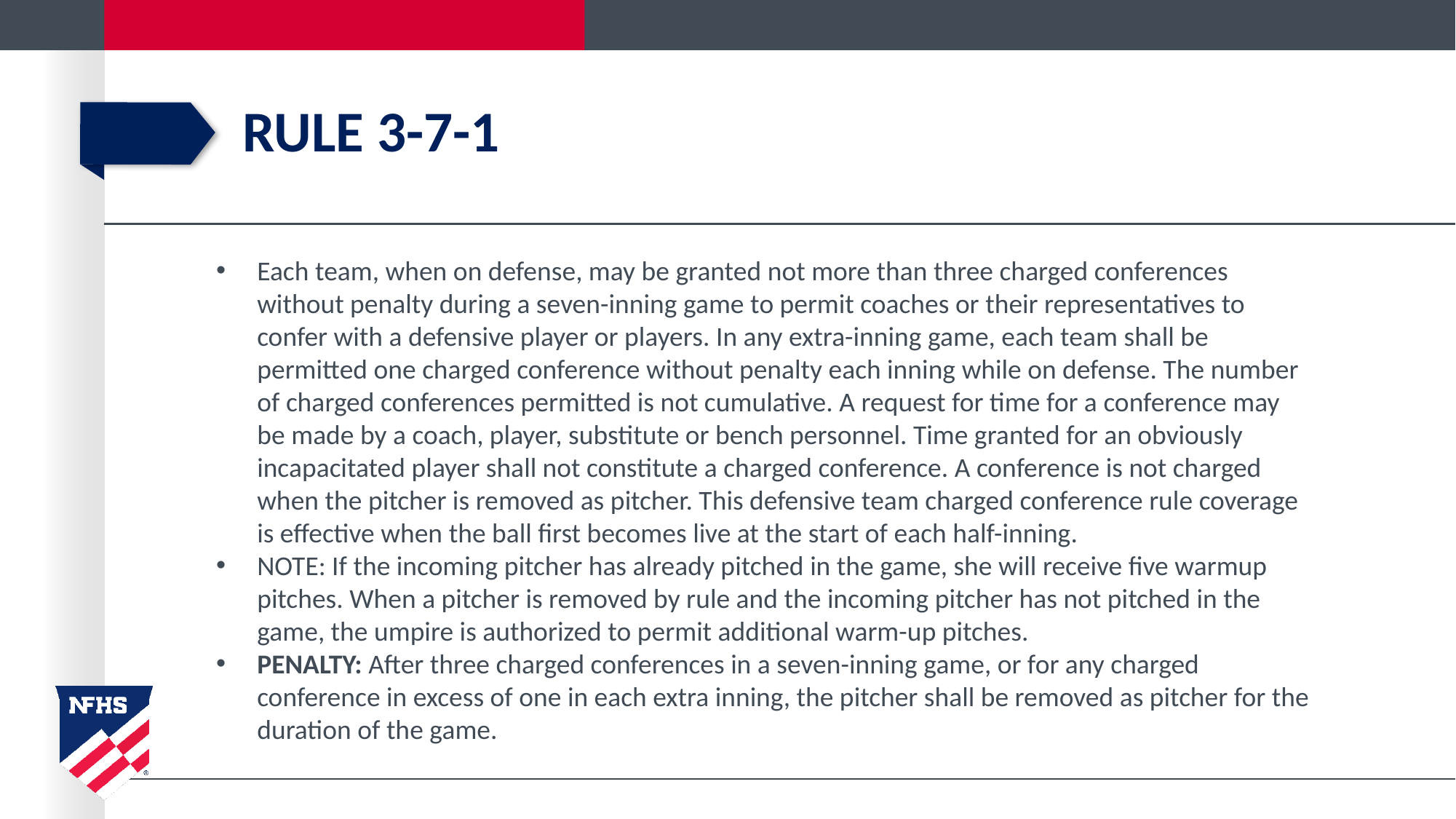

# Rule 3-7-1
Each team, when on defense, may be granted not more than three charged conferences without penalty during a seven-inning game to permit coaches or their representatives to confer with a defensive player or players. In any extra-inning game, each team shall be permitted one charged conference without penalty each inning while on defense. The number of charged conferences permitted is not cumulative. A request for time for a conference may be made by a coach, player, substitute or bench personnel. Time granted for an obviously incapacitated player shall not constitute a charged conference. A conference is not charged when the pitcher is removed as pitcher. This defensive team charged conference rule coverage is effective when the ball first becomes live at the start of each half-inning.
NOTE: If the incoming pitcher has already pitched in the game, she will receive five warmup pitches. When a pitcher is removed by rule and the incoming pitcher has not pitched in the game, the umpire is authorized to permit additional warm-up pitches.
PENALTY: After three charged conferences in a seven-inning game, or for any charged conference in excess of one in each extra inning, the pitcher shall be removed as pitcher for the duration of the game.